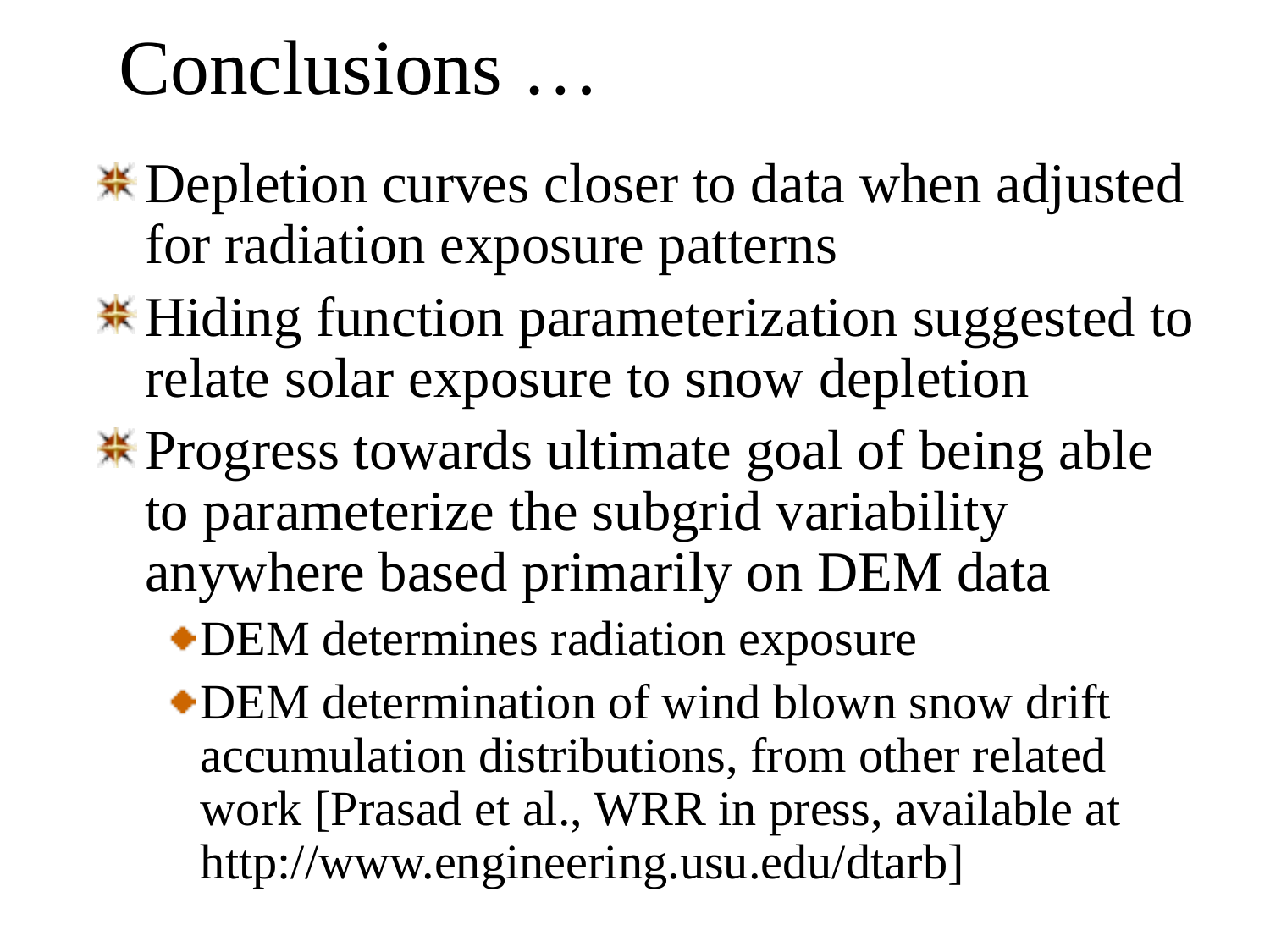

# Conclusions …
Depletion curves closer to data when adjusted for radiation exposure patterns
Hiding function parameterization suggested to relate solar exposure to snow depletion
Progress towards ultimate goal of being able to parameterize the subgrid variability anywhere based primarily on DEM data
DEM determines radiation exposure
DEM determination of wind blown snow drift accumulation distributions, from other related work [Prasad et al., WRR in press, available at http://www.engineering.usu.edu/dtarb]